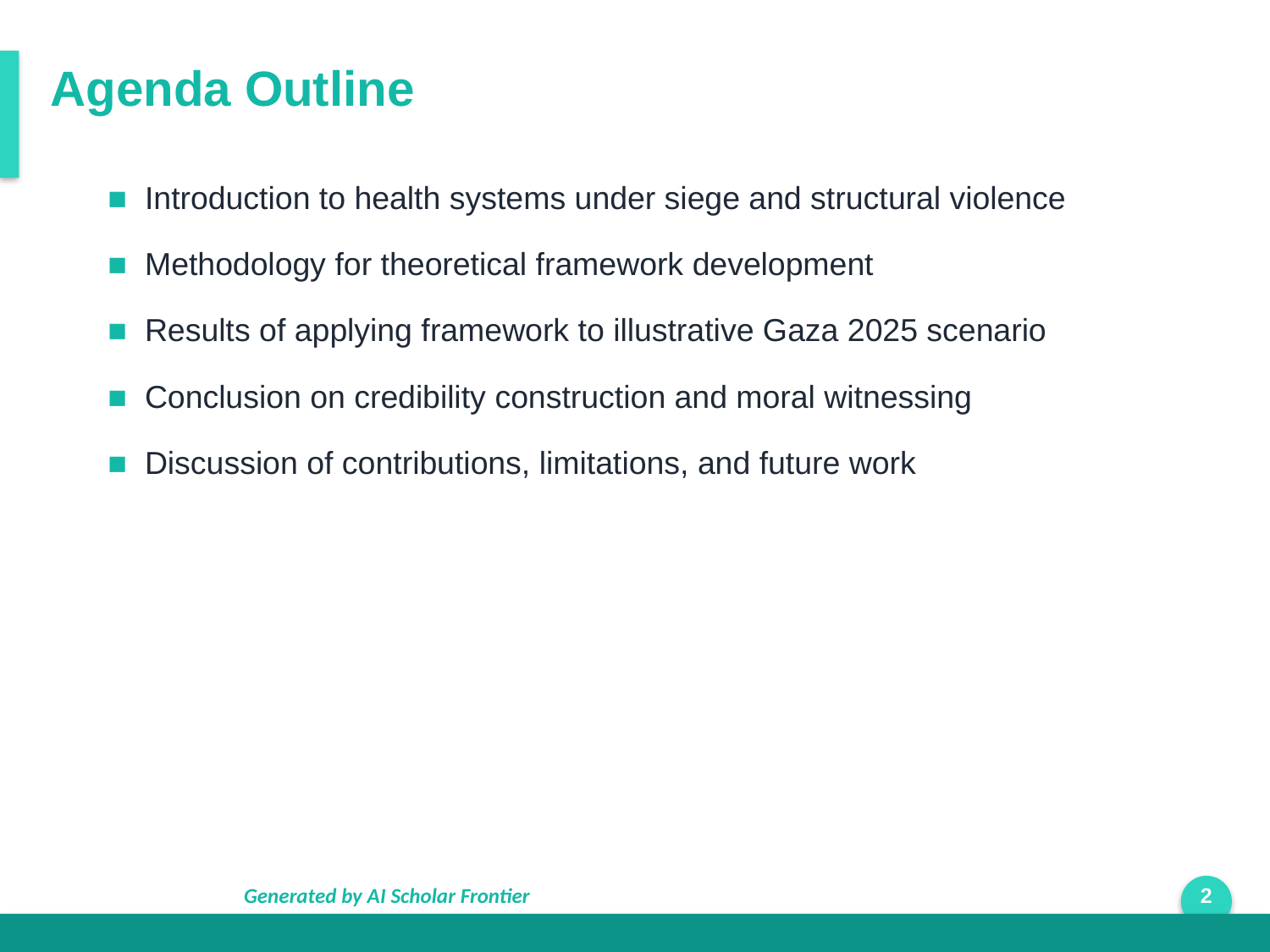

Agenda Outline
■  Introduction to health systems under siege and structural violence
■  Methodology for theoretical framework development
■  Results of applying framework to illustrative Gaza 2025 scenario
■  Conclusion on credibility construction and moral witnessing
■  Discussion of contributions, limitations, and future work
Generated by AI Scholar Frontier

2